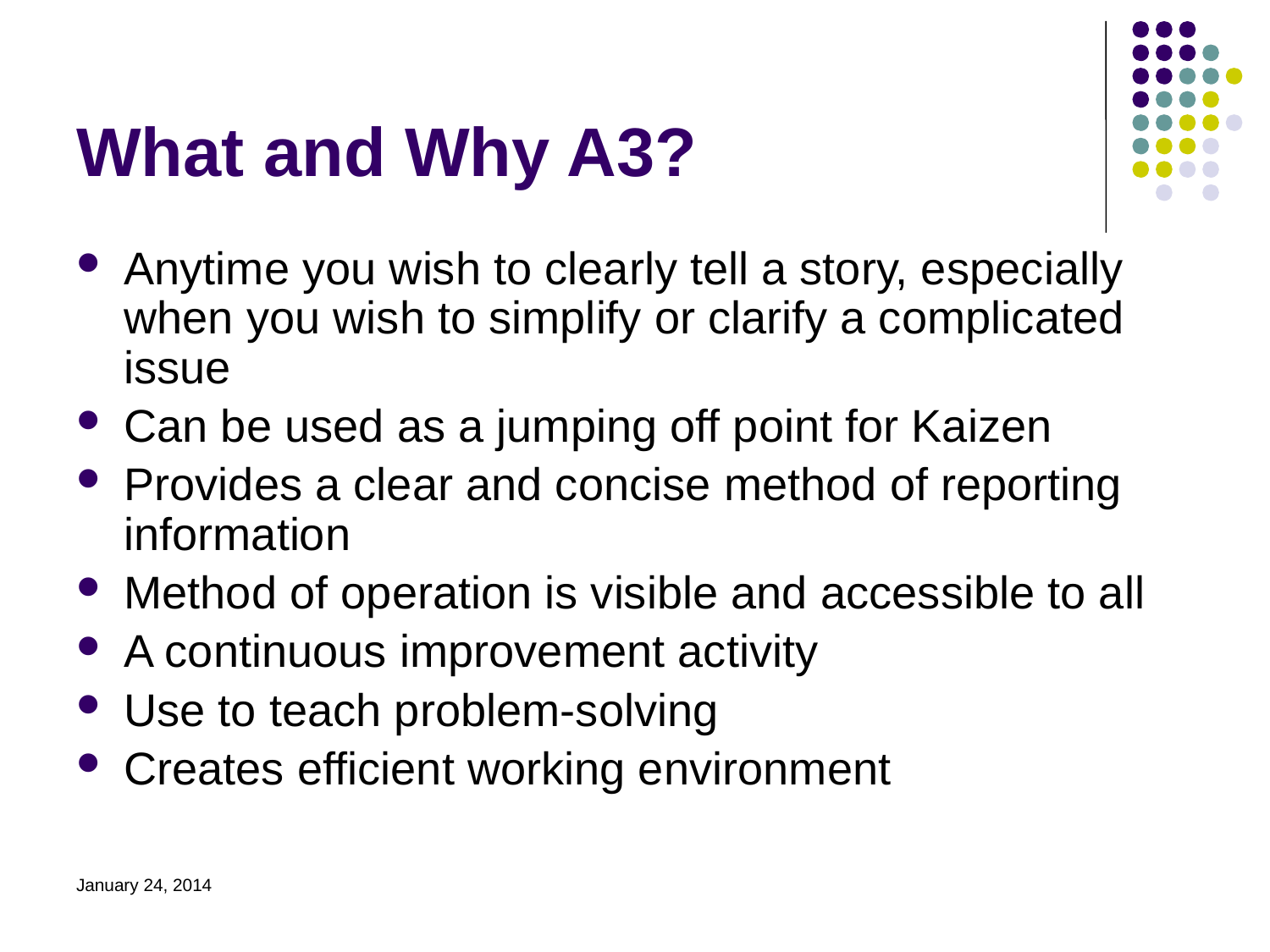

# What and Why A3?
Anytime you wish to clearly tell a story, especially when you wish to simplify or clarify a complicated issue
Can be used as a jumping off point for Kaizen
Provides a clear and concise method of reporting information
Method of operation is visible and accessible to all
A continuous improvement activity
Use to teach problem-solving
Creates efficient working environment
January 24, 2014